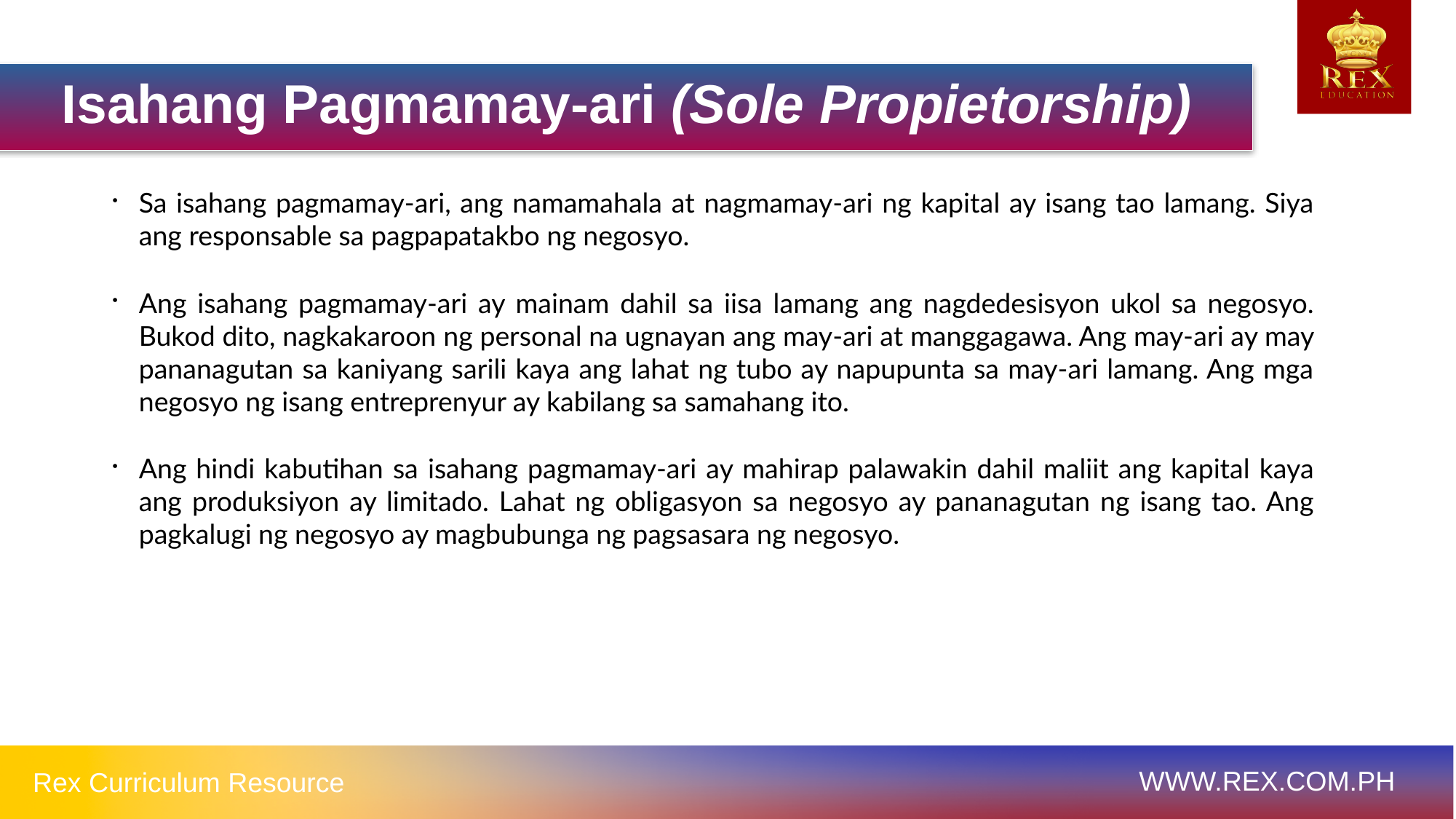

Isahang Pagmamay-ari (Sole Propietorship)

Sa isahang pagmamay-ari, ang namamahala at nagmamay-ari ng kapital ay isang tao lamang. Siya ang responsable sa pagpapatakbo ng negosyo.
Ang isahang pagmamay-ari ay mainam dahil sa iisa lamang ang nagdedesisyon ukol sa negosyo. Bukod dito, nagkakaroon ng personal na ugnayan ang may-ari at manggagawa. Ang may-ari ay may pananagutan sa kaniyang sarili kaya ang lahat ng tubo ay napupunta sa may-ari lamang. Ang mga negosyo ng isang entreprenyur ay kabilang sa samahang ito.
Ang hindi kabutihan sa isahang pagmamay-ari ay mahirap palawakin dahil maliit ang kapital kaya ang produksiyon ay limitado. Lahat ng obligasyon sa negosyo ay pananagutan ng isang tao. Ang pagkalugi ng negosyo ay magbubunga ng pagsasara ng negosyo.